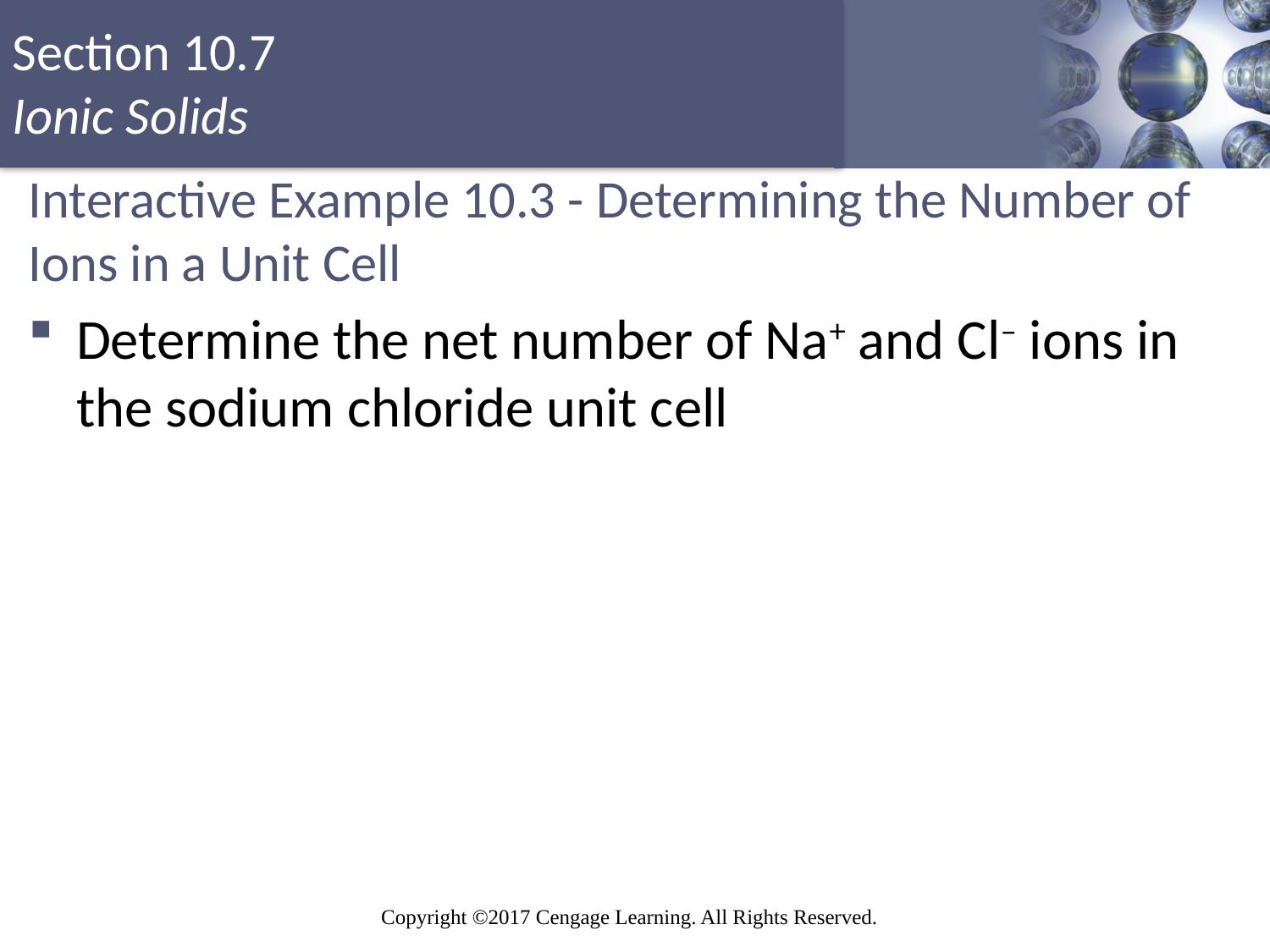

# Interactive Example 10.3 - Determining the Number of Ions in a Unit Cell
Determine the net number of Na+ and Cl– ions in the sodium chloride unit cell